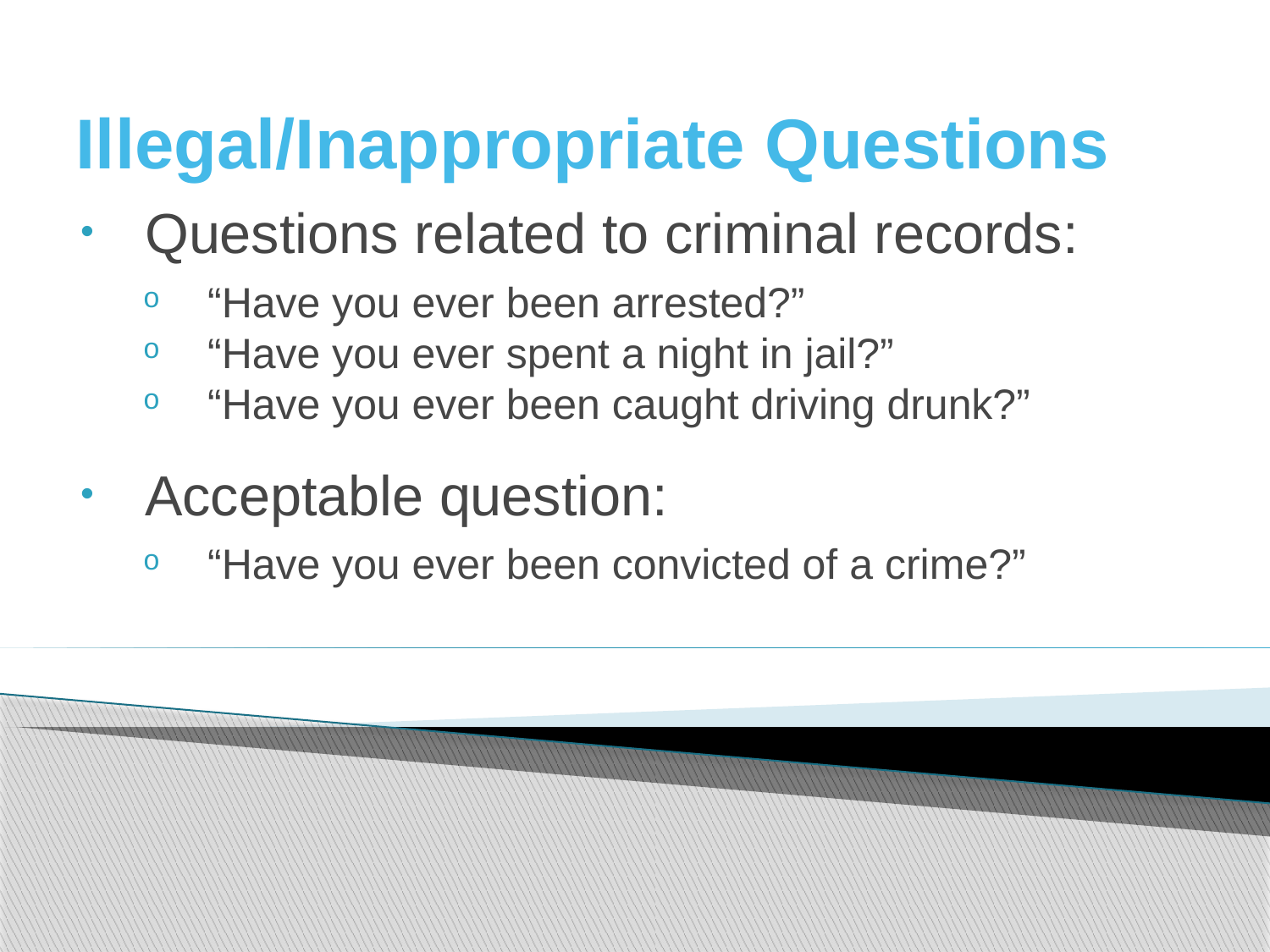

# Illegal/Inappropriate Questions
Questions related to criminal records:
“Have you ever been arrested?”
“Have you ever spent a night in jail?”
“Have you ever been caught driving drunk?”
Acceptable question:
“Have you ever been convicted of a crime?”